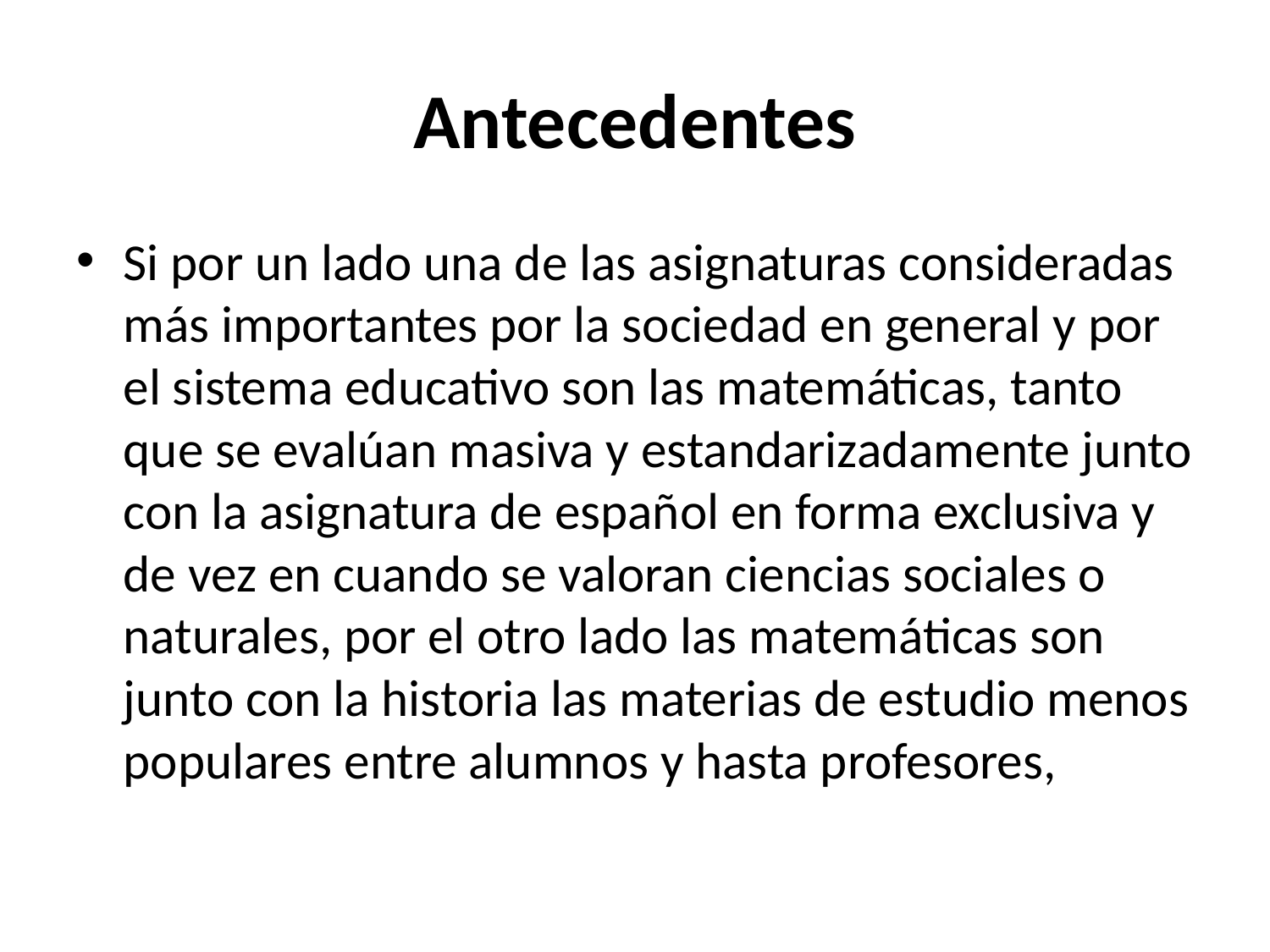

# Antecedentes
Si por un lado una de las asignaturas consideradas más importantes por la sociedad en general y por el sistema educativo son las matemáticas, tanto que se evalúan masiva y estandarizadamente junto con la asignatura de español en forma exclusiva y de vez en cuando se valoran ciencias sociales o naturales, por el otro lado las matemáticas son junto con la historia las materias de estudio menos populares entre alumnos y hasta profesores,